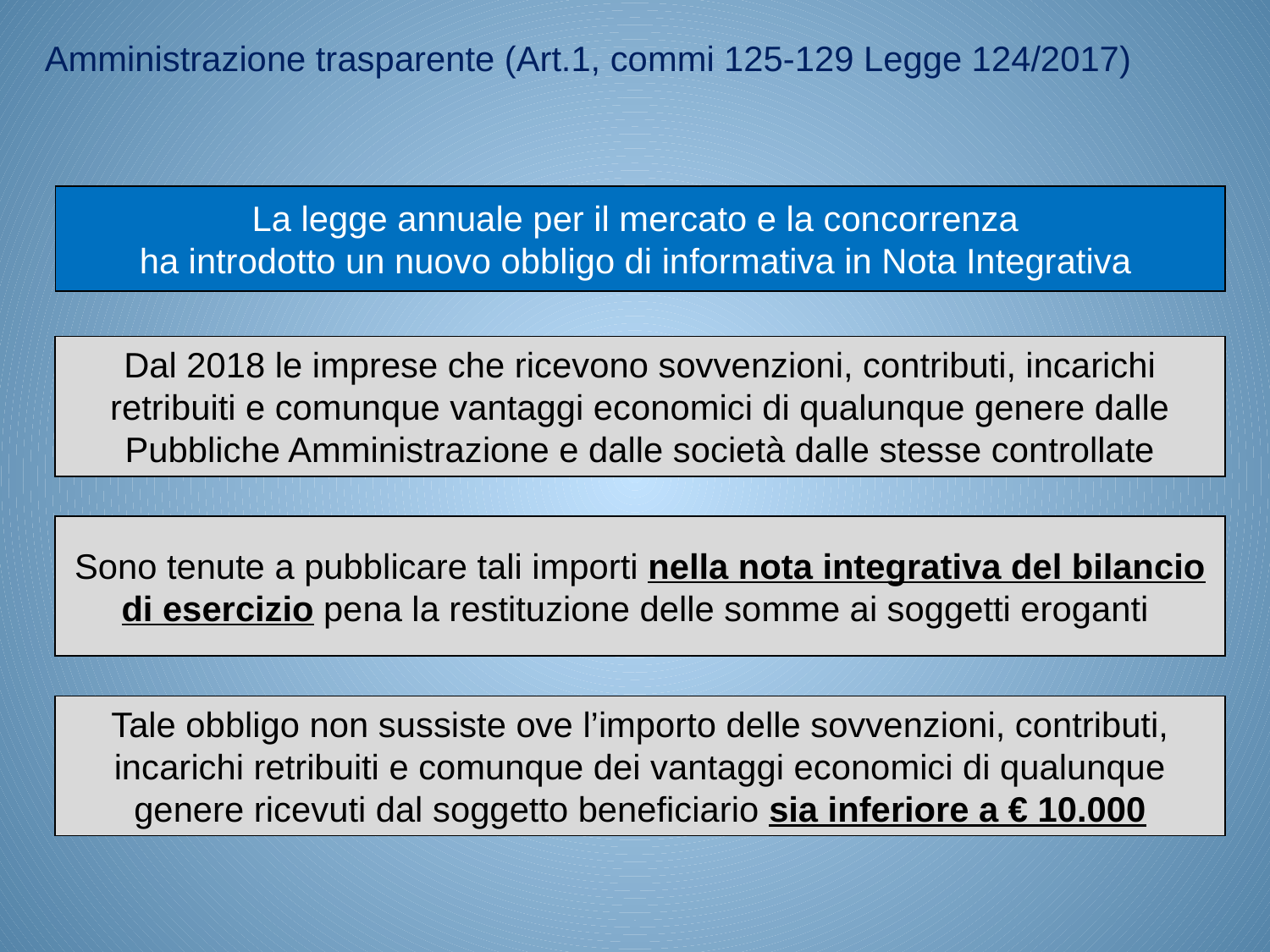

Amministrazione trasparente (Art.1, commi 125-129 Legge 124/2017)
La legge annuale per il mercato e la concorrenza
ha introdotto un nuovo obbligo di informativa in Nota Integrativa
Dal 2018 le imprese che ricevono sovvenzioni, contributi, incarichi retribuiti e comunque vantaggi economici di qualunque genere dalle Pubbliche Amministrazione e dalle società dalle stesse controllate
Sono tenute a pubblicare tali importi nella nota integrativa del bilancio di esercizio pena la restituzione delle somme ai soggetti eroganti
Tale obbligo non sussiste ove l’importo delle sovvenzioni, contributi, incarichi retribuiti e comunque dei vantaggi economici di qualunque genere ricevuti dal soggetto beneficiario sia inferiore a € 10.000